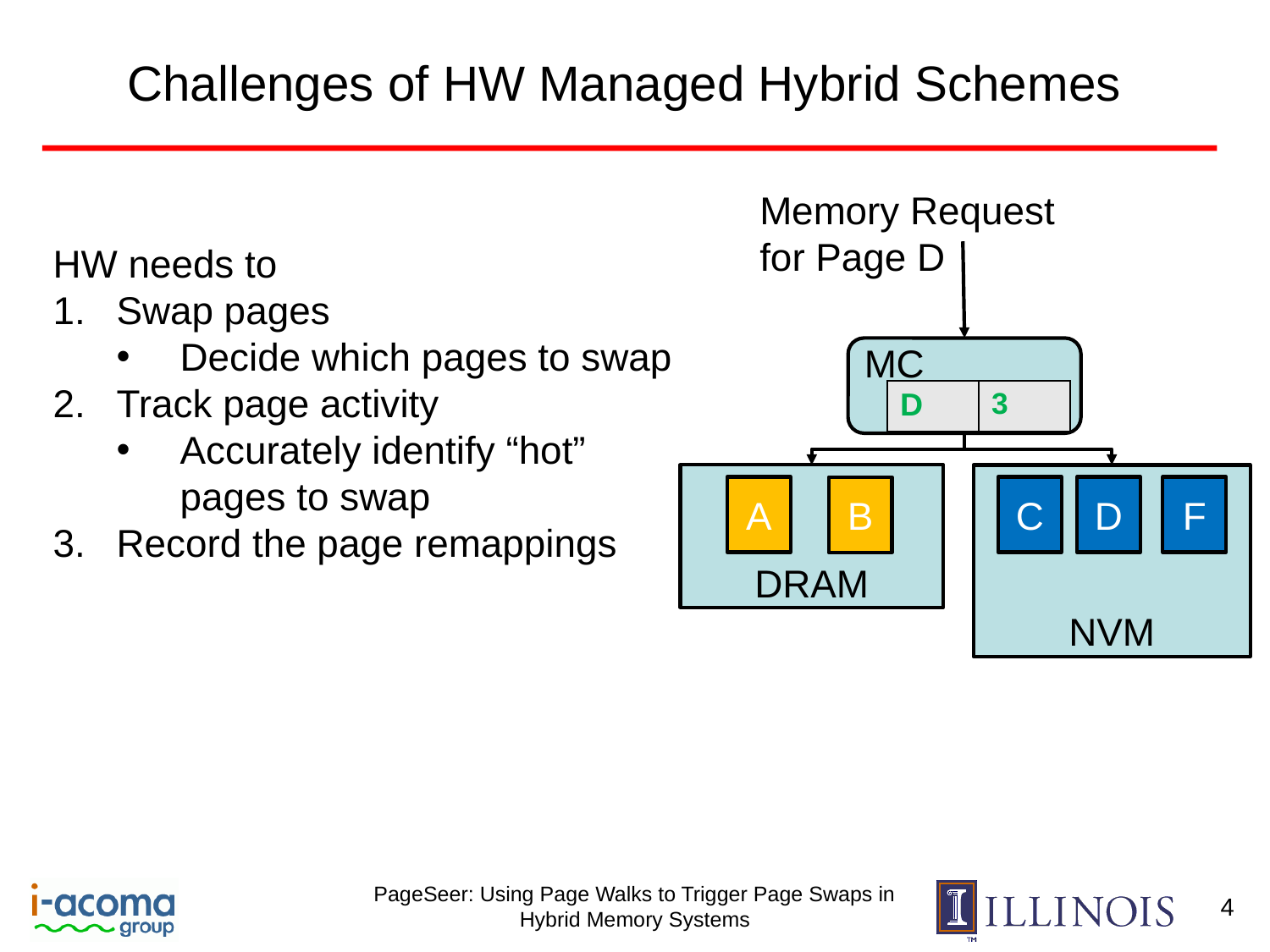

# Challenges of HW Managed Hybrid Schemes
Memory Request for Page D
HW needs to
Swap pages
Decide which pages to swap
Track page activity
Accurately identify “hot” pages to swap
Record the page remappings

MC

| D | 3 |
| --- | --- |

DRAM

NVM
A
C
D
F
B
4